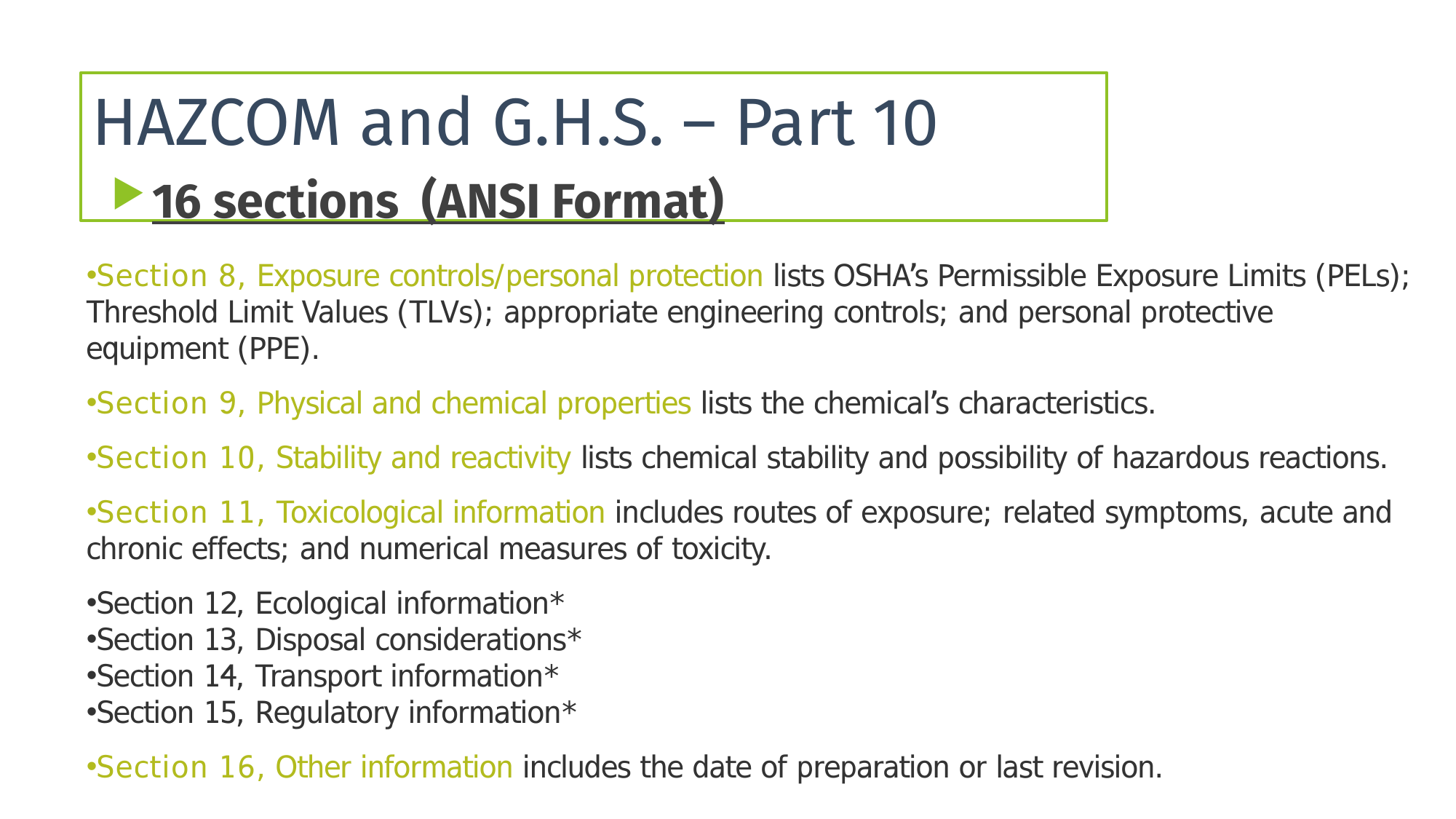

# HAZCOM and G.H.S. – Part 10
16 sections  (ANSI Format)
Section 8, Exposure controls/personal protection lists OSHA’s Permissible Exposure Limits (PELs); Threshold Limit Values (TLVs); appropriate engineering controls; and personal protective equipment (PPE).

Section 9, Physical and chemical properties lists the chemical’s characteristics.

Section 10, Stability and reactivity lists chemical stability and possibility of hazardous reactions.

Section 11, Toxicological information includes routes of exposure; related symptoms, acute and chronic effects; and numerical measures of toxicity.

Section 12, Ecological information*
Section 13, Disposal considerations*
Section 14, Transport information*
Section 15, Regulatory information*

Section 16, Other information includes the date of preparation or last revision.